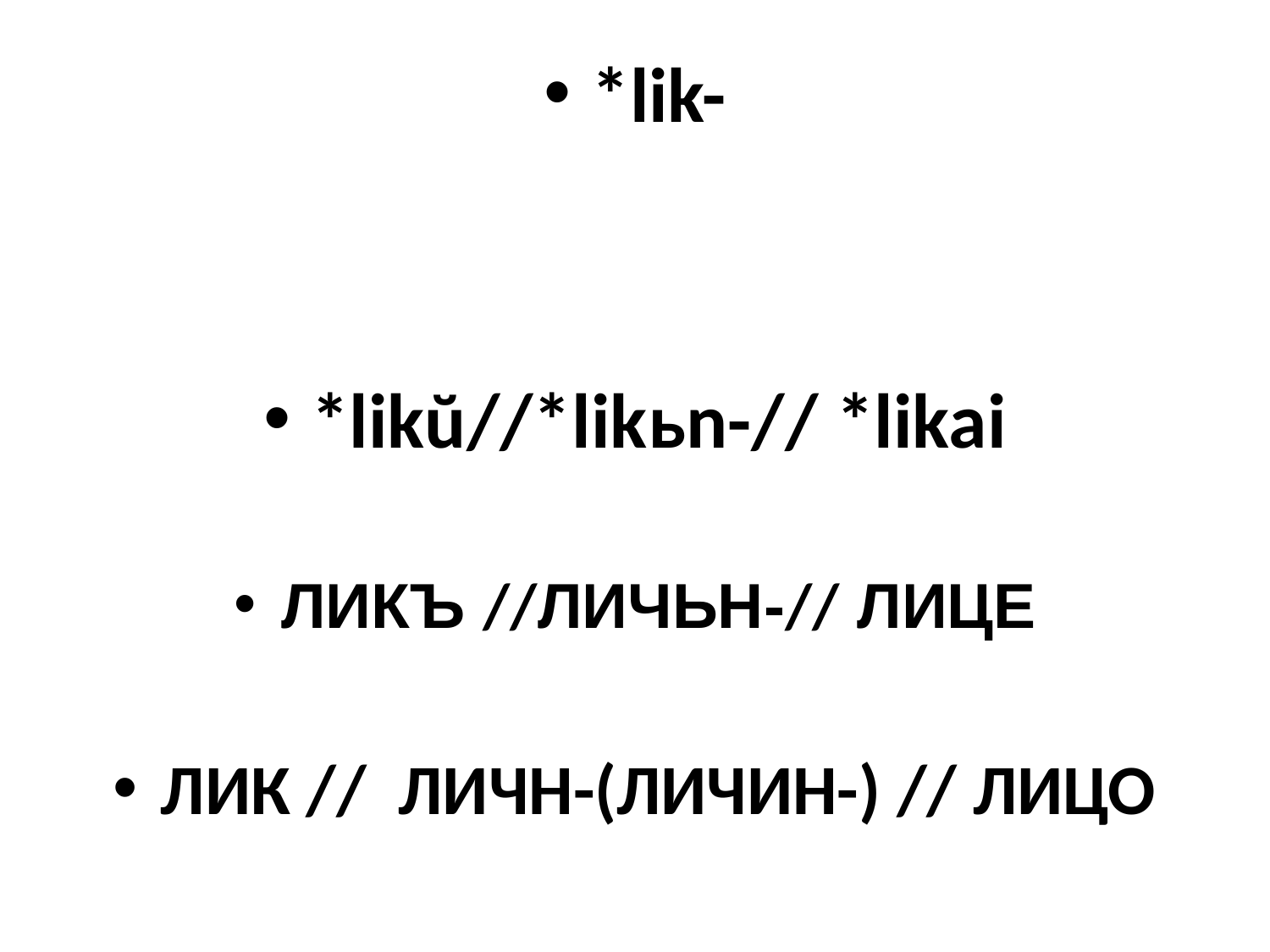

# *lik-

*likŭ//*likьn-// *likai

ЛИКЪ //ЛИЧЬН-// ЛИЦЕ

ЛИК //  ЛИЧН-(ЛИЧИН-) // ЛИЦО